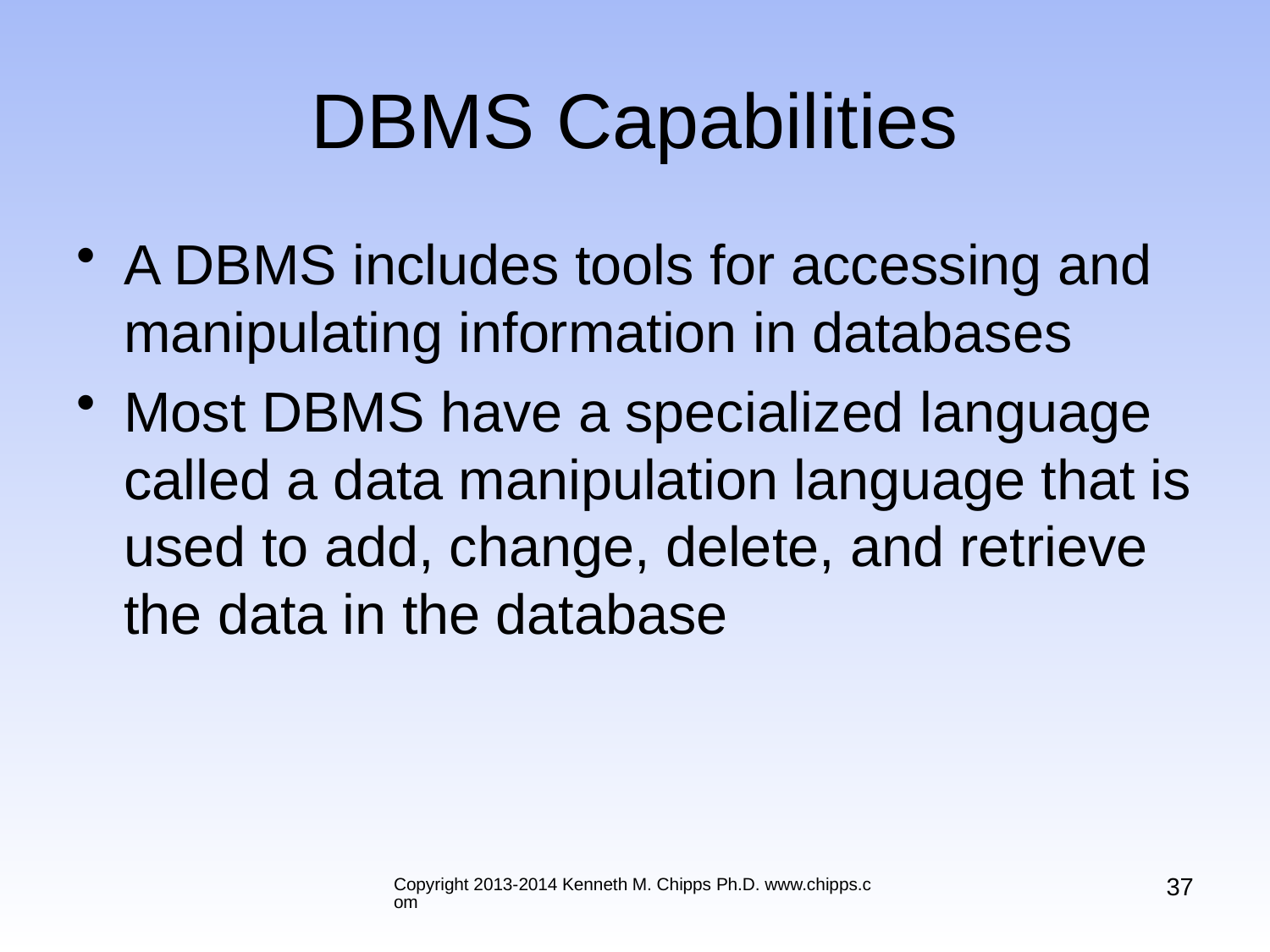

# DBMS Capabilities
A DBMS includes tools for accessing and manipulating information in databases
Most DBMS have a specialized language called a data manipulation language that is used to add, change, delete, and retrieve the data in the database
37
Copyright 2013-2014 Kenneth M. Chipps Ph.D. www.chipps.com